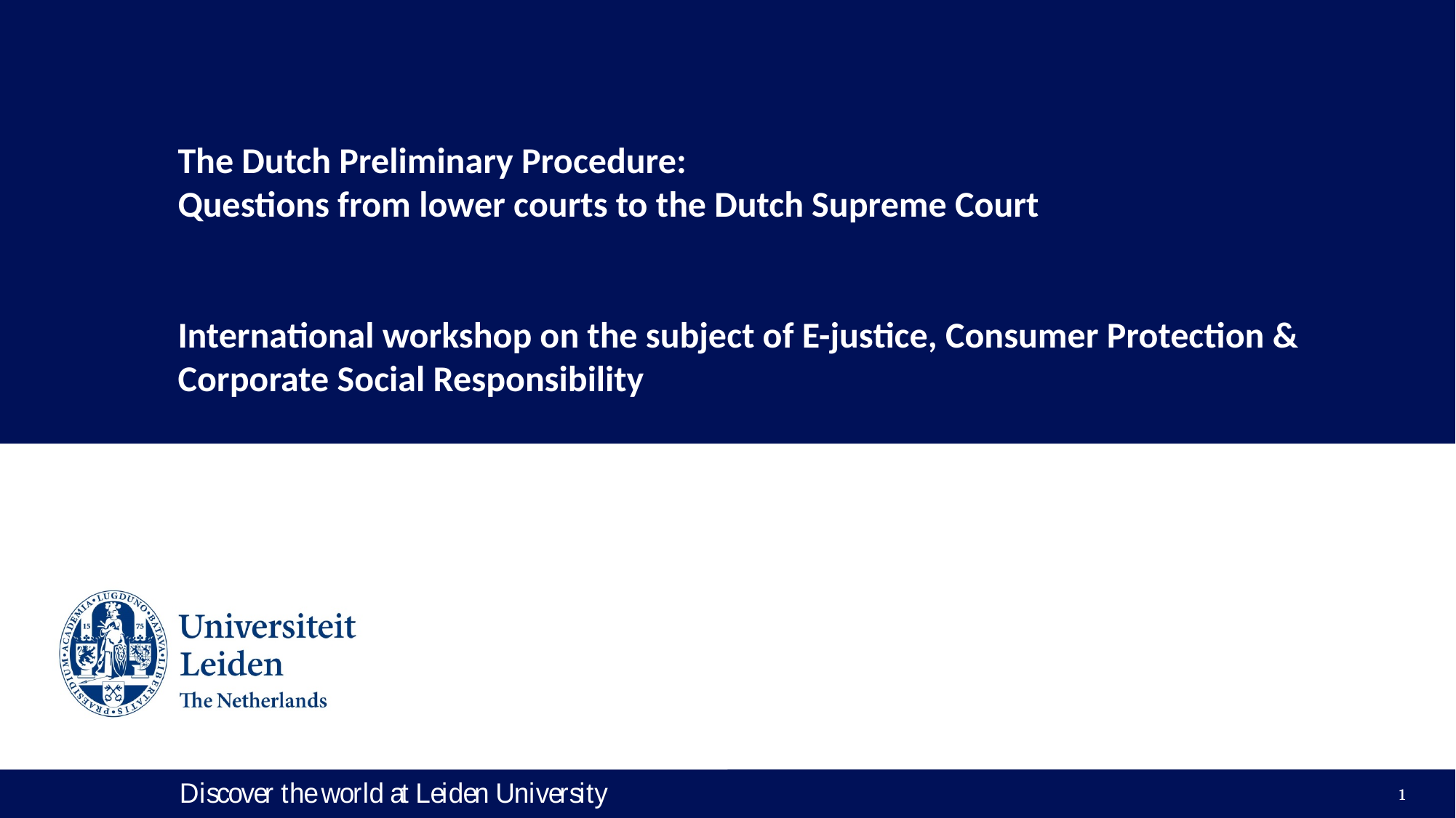

# The Dutch Preliminary Procedure: Questions from lower courts to the Dutch Supreme Court International workshop on the subject of E-justice, Consumer Protection & Corporate Social Responsibility
prof. dr. Bart Krans	 |2 March 2025 Ritsumeikan University
1